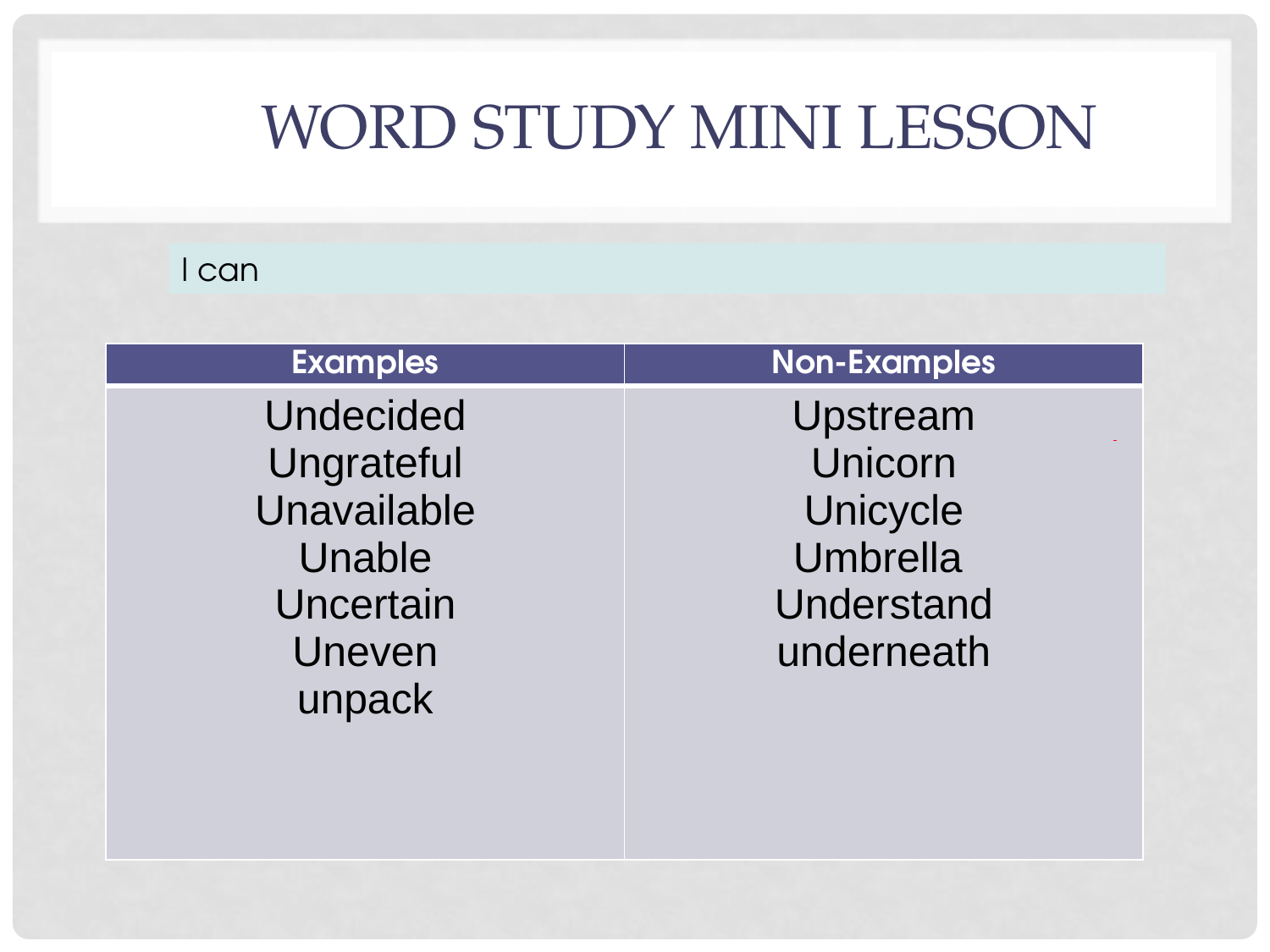

# Word Study Mini Lesson
I can
| Examples | Non-Examples |
| --- | --- |
| Undecided Ungrateful Unavailable Unable Uncertain Uneven unpack | Upstream Unicorn Unicycle Umbrella Understand underneath |